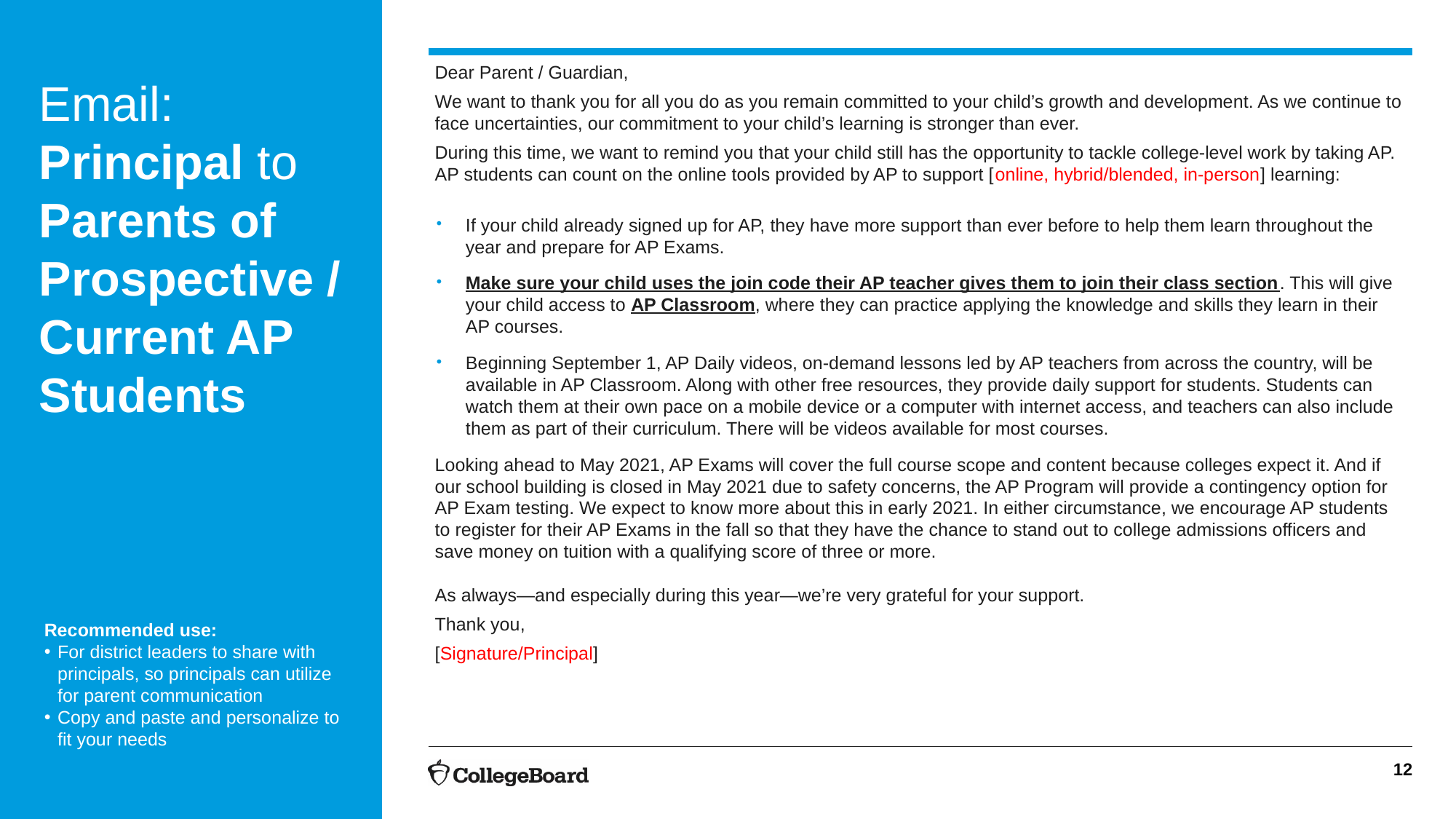

Dear Parent / Guardian,
We want to thank you for all you do as you remain committed to your child’s growth and development. As we continue to face uncertainties, our commitment to your child’s learning is stronger than ever.
During this time, we want to remind you that your child still has the opportunity to tackle college-level work by taking AP. AP students can count on the online tools provided by AP to support [online, hybrid/blended, in-person] learning:

If your child already signed up for AP, they have more support than ever before to help them learn throughout the year and prepare for AP Exams.
Make sure your child uses the join code their AP teacher gives them to join their class section. This will give your child access to AP Classroom, where they can practice applying the knowledge and skills they learn in their AP courses.
Beginning September 1, AP Daily videos, on-demand lessons led by AP teachers from across the country, will be available in AP Classroom. Along with other free resources, they provide daily support for students. Students can watch them at their own pace on a mobile device or a computer with internet access, and teachers can also include them as part of their curriculum. There will be videos available for most courses.
Looking ahead to May 2021, AP Exams will cover the full course scope and content because colleges expect it. And if our school building is closed in May 2021 due to safety concerns, the AP Program will provide a contingency option for AP Exam testing. We expect to know more about this in early 2021. In either circumstance, we encourage AP students to register for their AP Exams in the fall so that they have the chance to stand out to college admissions officers and save money on tuition with a qualifying score of three or more.
As always—and especially during this year—we’re very grateful for your support.
Thank you,
[Signature/Principal]

# Email: Principal to Parents of Prospective / Current AP Students
Recommended use:
For district leaders to share with principals, so principals can utilize for parent communication
Copy and paste and personalize to fit your needs